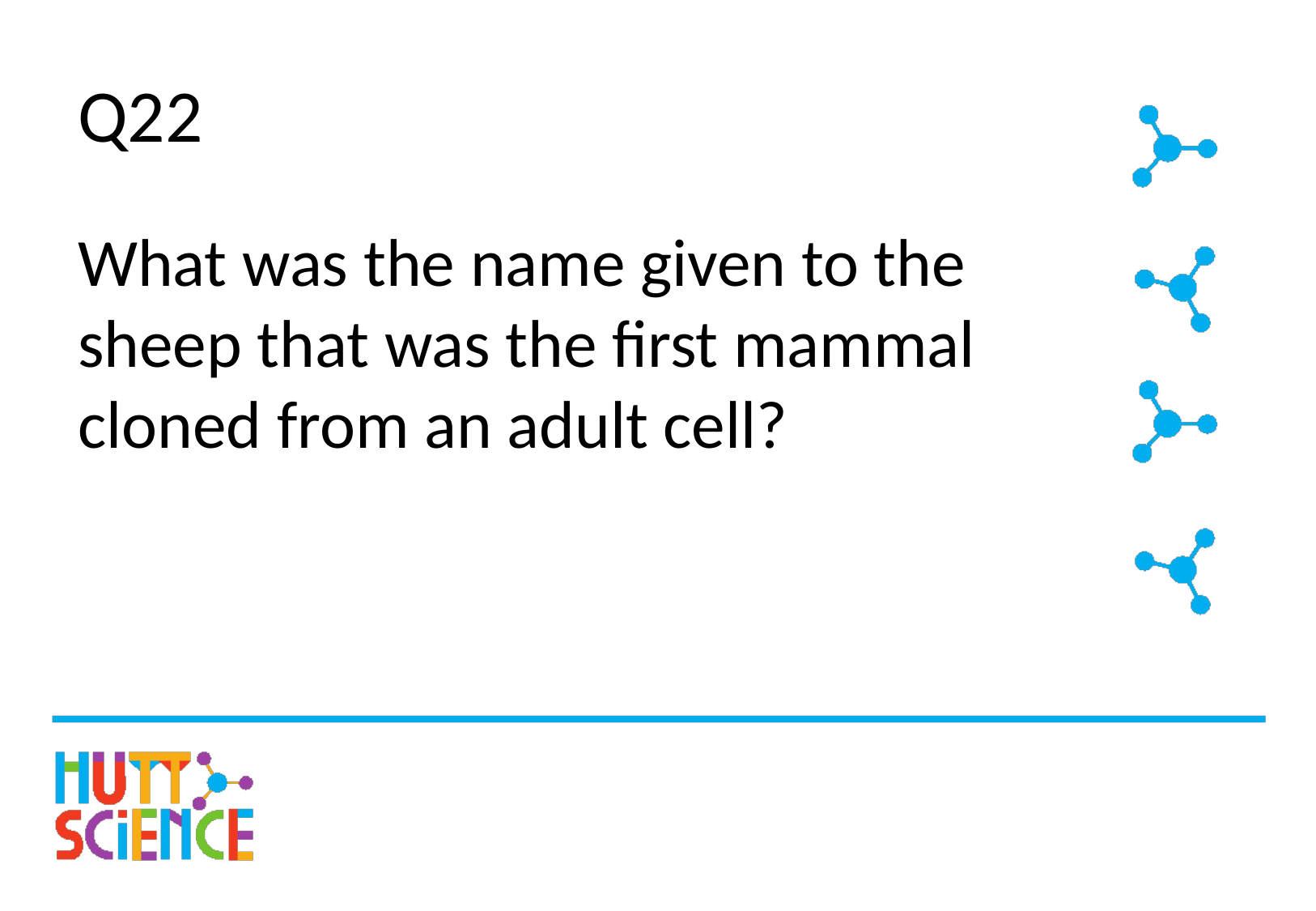

# Q22
What was the name given to the sheep that was the first mammal cloned from an adult cell?